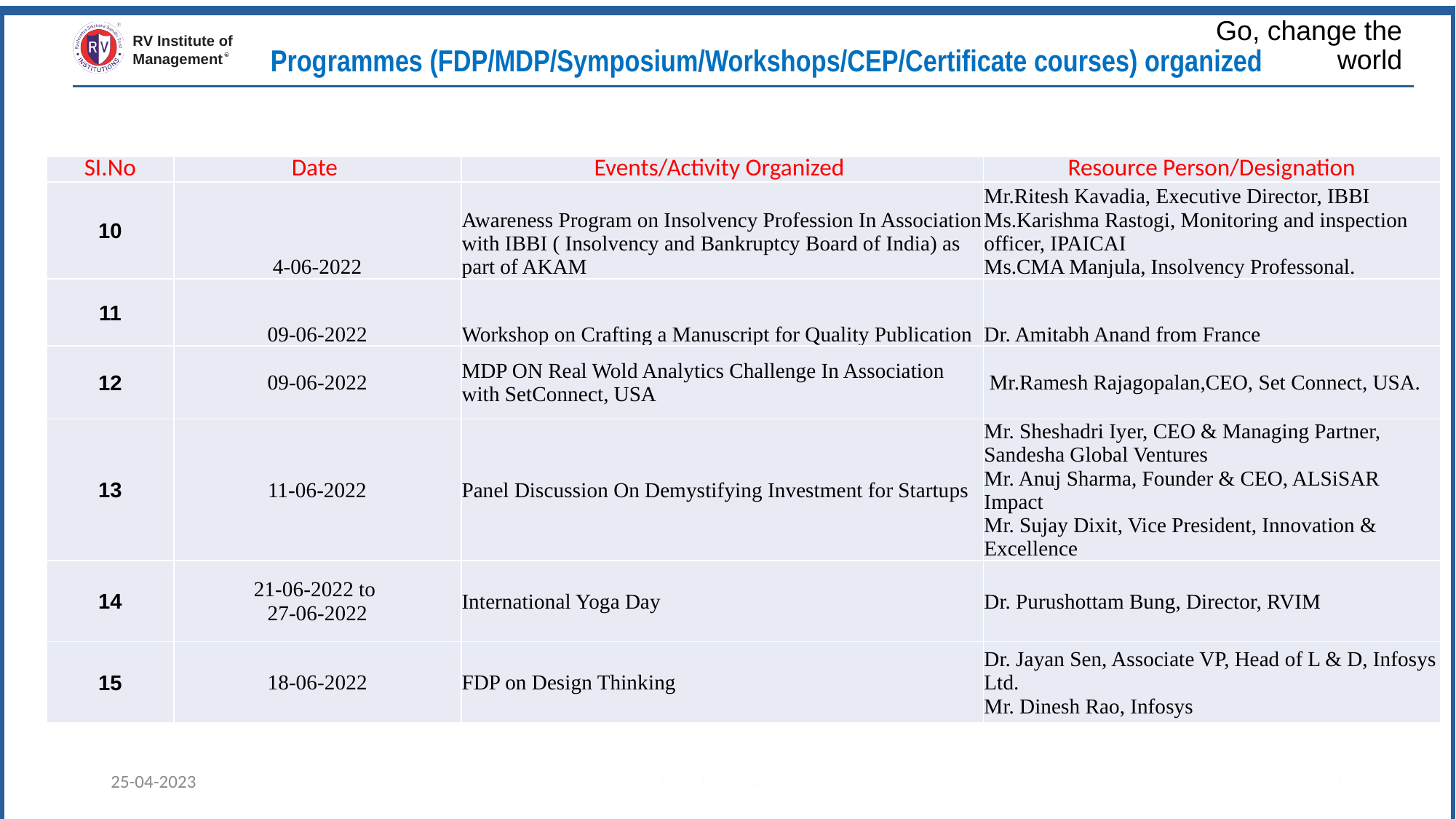

Programmes (FDP/MDP/Symposium/Workshops/CEP/Certificate courses) organized

# Go, change the world
RV Institute of
Management

| SI.No | Date | Events/Activity Organized | Resource Person/Designation |
| --- | --- | --- | --- |
| 10 | 4-06-2022 | Awareness Program on Insolvency Profession In Association with IBBI ( Insolvency and Bankruptcy Board of India) as part of AKAM | Mr.Ritesh Kavadia, Executive Director, IBBI Ms.Karishma Rastogi, Monitoring and inspection officer, IPAICAI Ms.CMA Manjula, Insolvency Professonal. |
| 11 | 09-06-2022 | Workshop on Crafting a Manuscript for Quality Publication | Dr. Amitabh Anand from France |
| 12 | 09-06-2022 | MDP ON Real Wold Analytics Challenge In Association with SetConnect, USA | Mr.Ramesh Rajagopalan,CEO, Set Connect, USA. |
| 13 | 11-06-2022 | Panel Discussion On Demystifying Investment for Startups | Mr. Sheshadri Iyer, CEO & Managing Partner, Sandesha Global Ventures Mr. Anuj Sharma, Founder & CEO, ALSiSAR Impact Mr. Sujay Dixit, Vice President, Innovation & Excellence |
| 14 | 21-06-2022 to 27-06-2022 | International Yoga Day | Dr. Purushottam Bung, Director, RVIM |
| 15 | 18-06-2022 | FDP on Design Thinking | Dr. Jayan Sen, Associate VP, Head of L & D, Infosys Ltd. Mr. Dinesh Rao, Infosys |
25-04-2023
IQAC Presentation
21